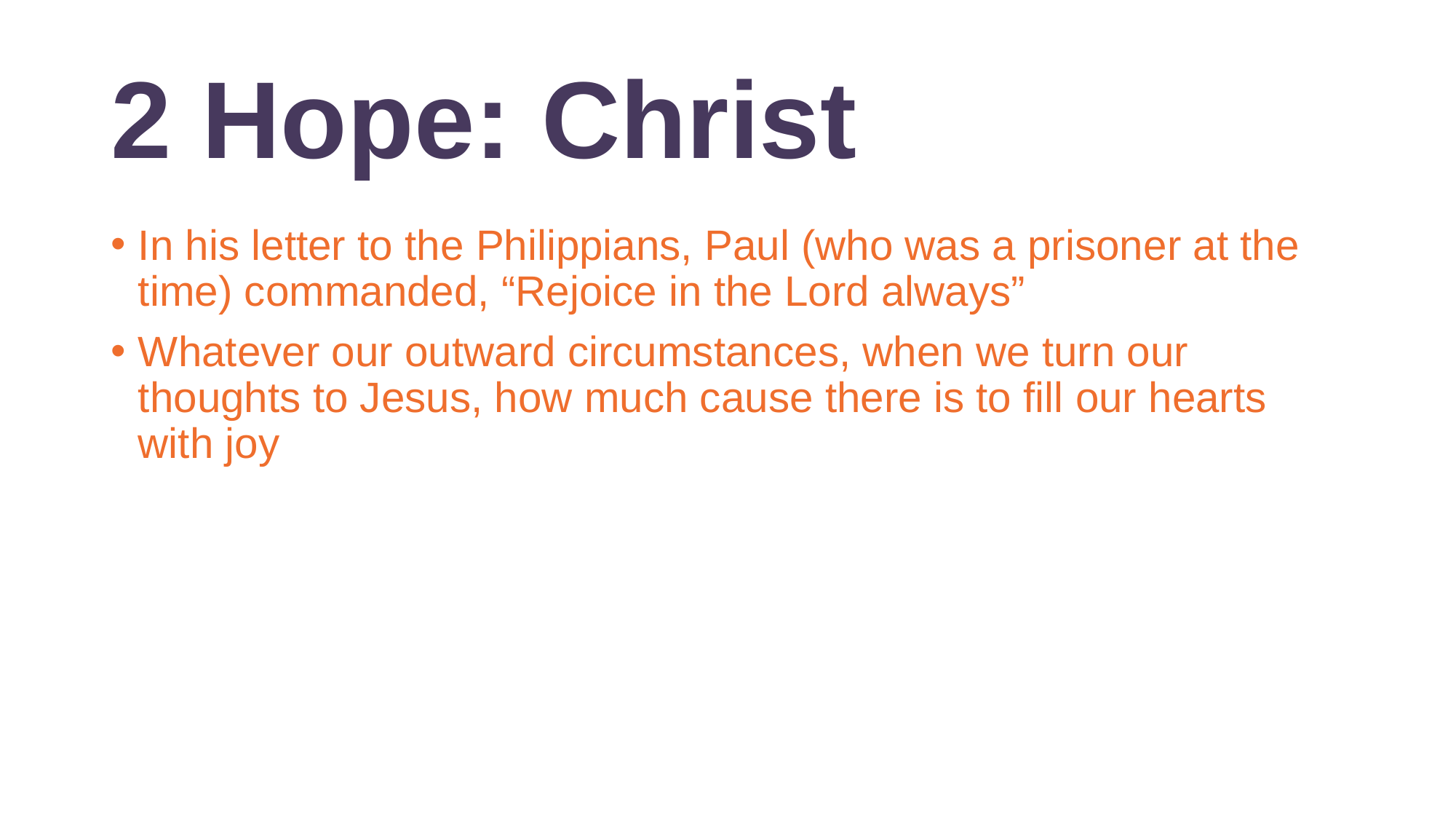

# 2 Hope: Christ
In his letter to the Philippians, Paul (who was a prisoner at the time) commanded, “Rejoice in the Lord always”
Whatever our outward circumstances, when we turn our thoughts to Jesus, how much cause there is to fill our hearts with joy